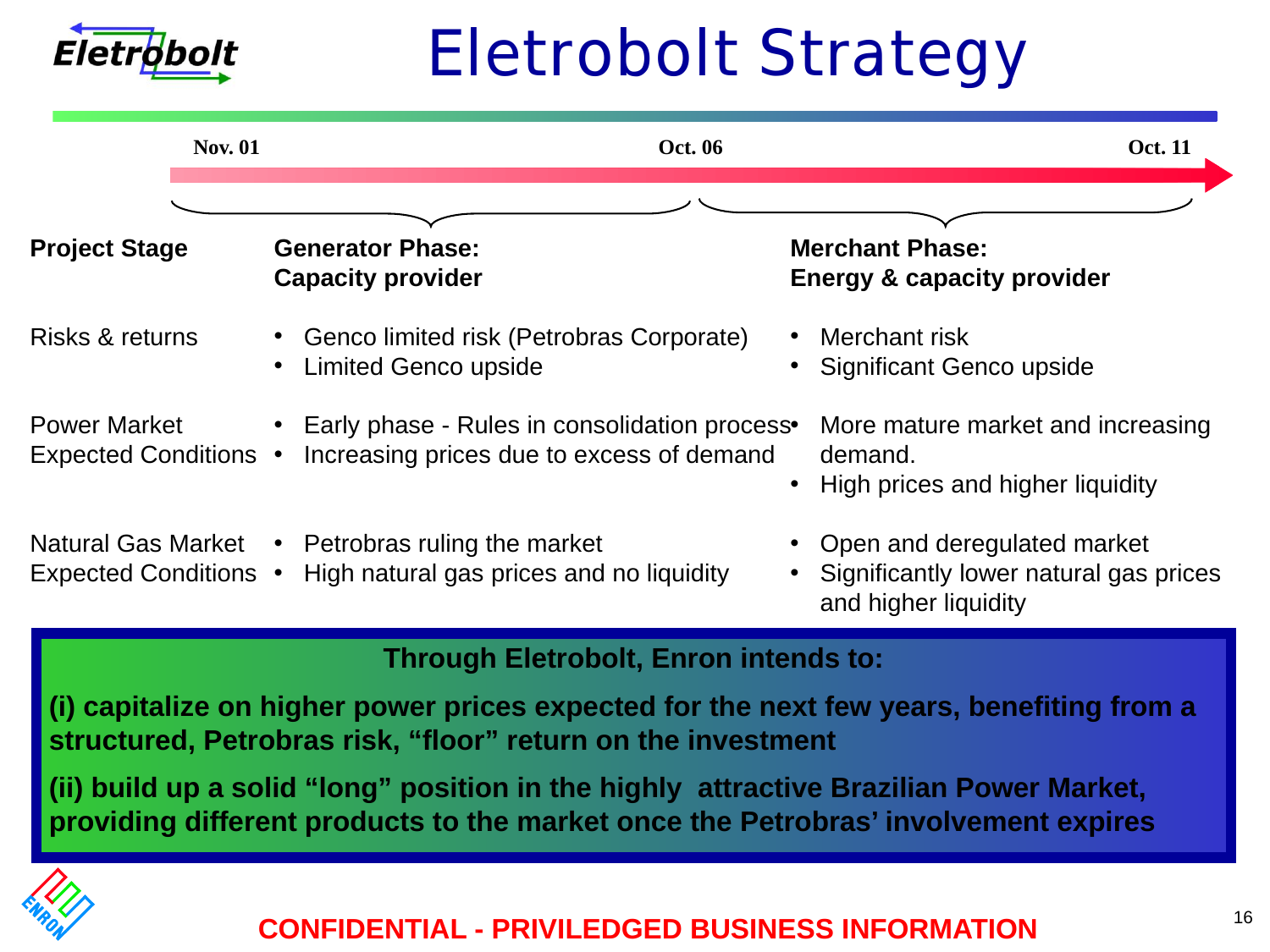

Eletrobolt Strategy
Nov. 01
Oct. 06
Oct. 11

Project Stage

Risks & returns

Power Market
Expected Conditions

Natural Gas Market
Expected Conditions
Generator Phase:
Capacity provider

Genco limited risk (Petrobras Corporate)
Limited Genco upside

Early phase - Rules in consolidation process
Increasing prices due to excess of demand

Petrobras ruling the market
High natural gas prices and no liquidity
Merchant Phase:
Energy & capacity provider

Merchant risk
Significant Genco upside

More mature market and increasing demand.
High prices and higher liquidity

Open and deregulated market
Significantly lower natural gas prices and higher liquidity
Through Eletrobolt, Enron intends to:
(i) capitalize on higher power prices expected for the next few years, benefiting from a structured, Petrobras risk, “floor” return on the investment
(ii) build up a solid “long” position in the highly  attractive Brazilian Power Market, providing different products to the market once the Petrobras’ involvement expires